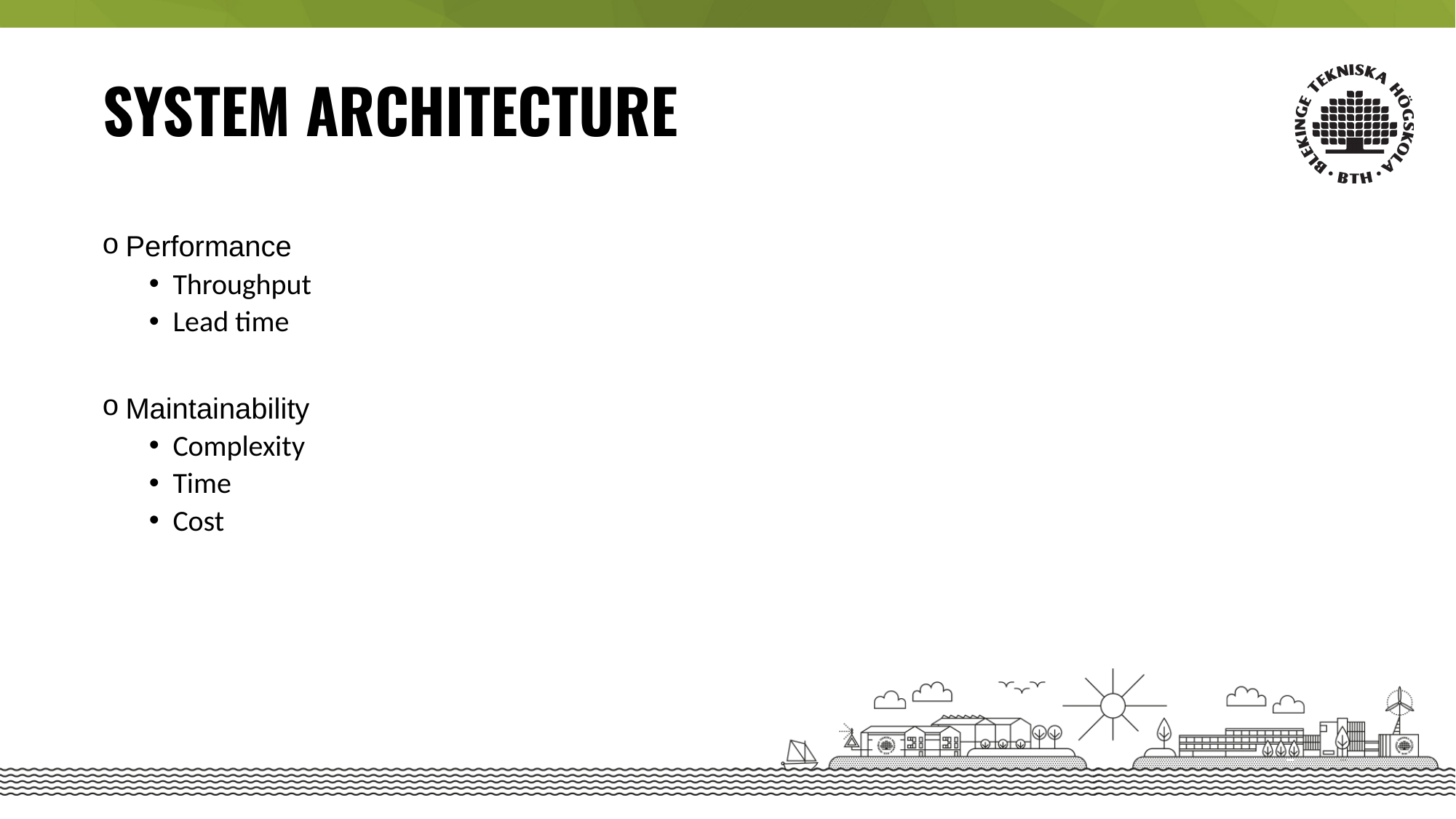

System Architecture
Performance
Throughput
Lead time

Maintainability
Complexity
Time
Cost